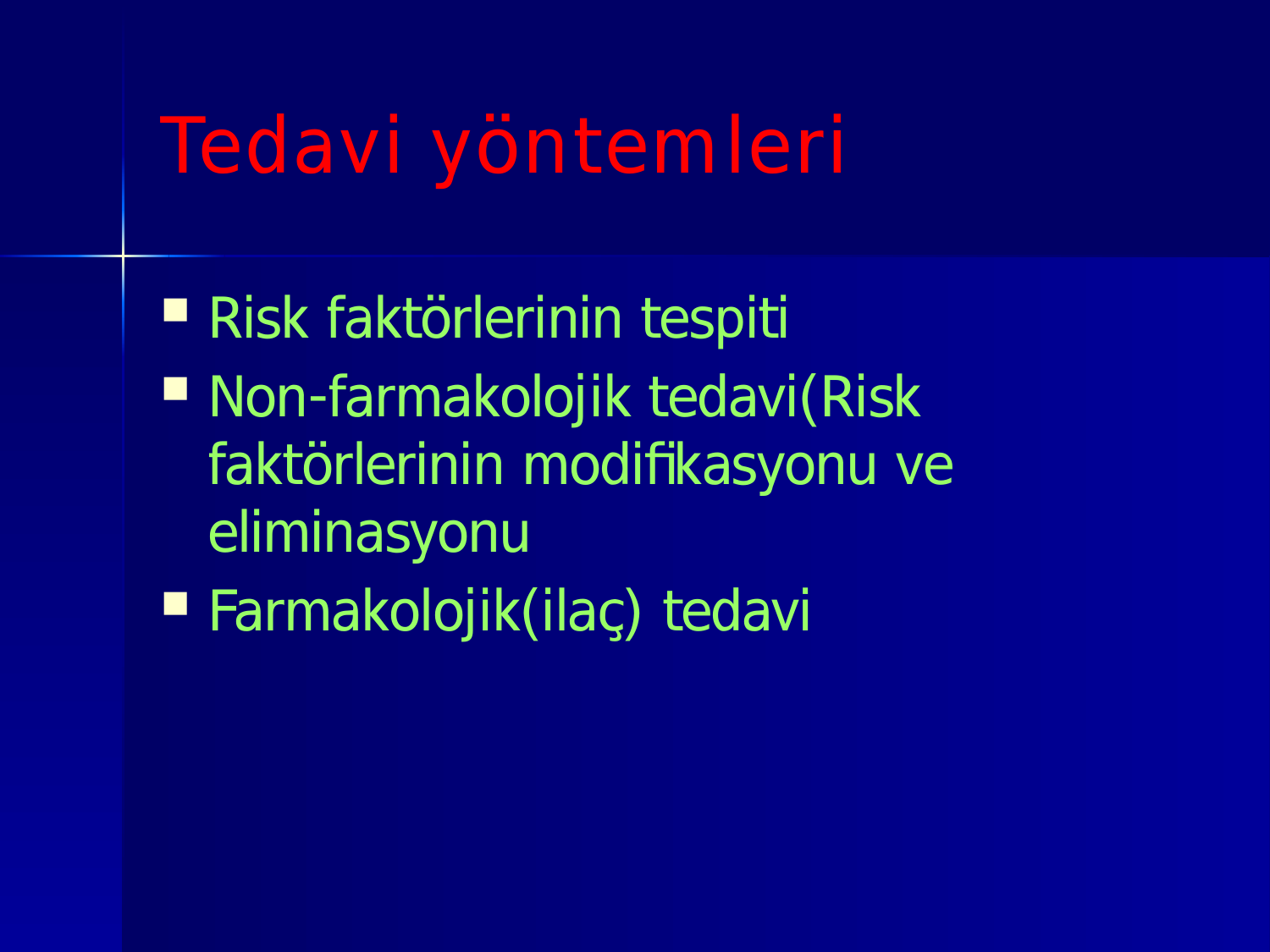

# Tedavi yöntemleri
Risk faktörlerinin tespiti
Non-farmakolojik tedavi(Risk faktörlerinin modifikasyonu ve eliminasyonu
Farmakolojik(ilaç) tedavi